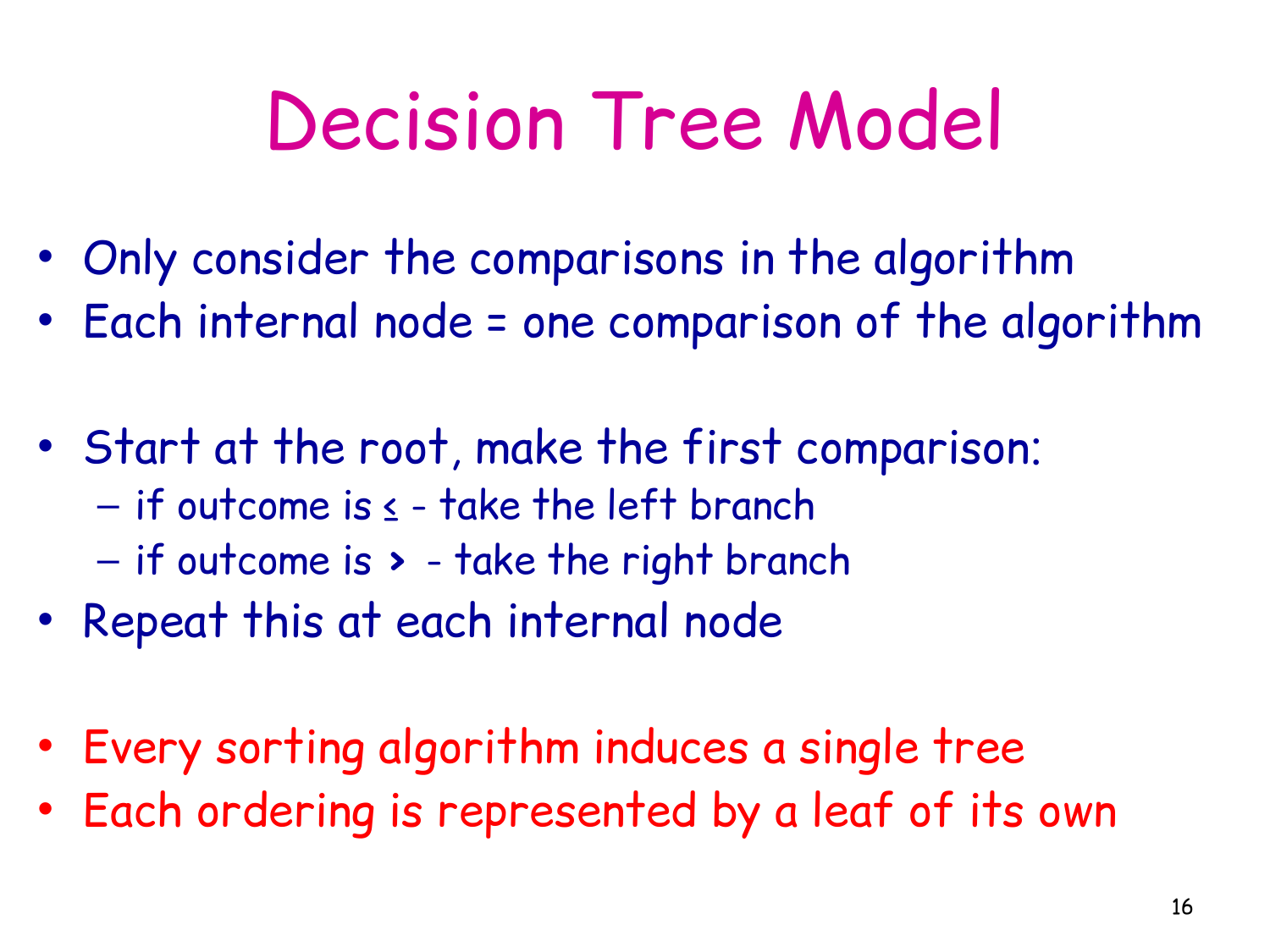

# Decision Tree Model
Only consider the comparisons in the algorithm
Each internal node = one comparison of the algorithm

Start at the root, make the first comparison:
if outcome is ≤ - take the left branch
if outcome is > - take the right branch
Repeat this at each internal node

Every sorting algorithm induces a single tree
Each ordering is represented by a leaf of its own
16